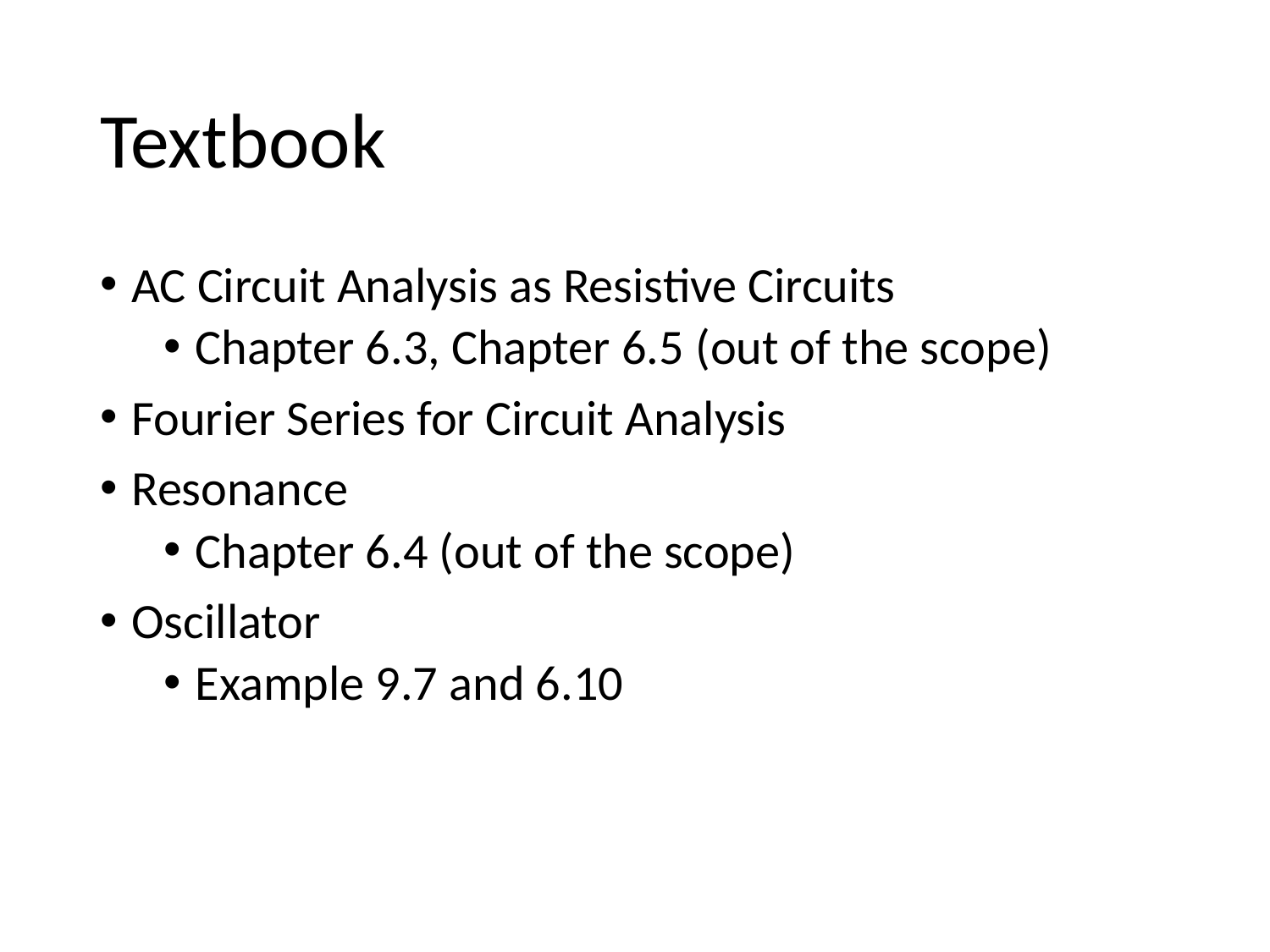

# Textbook
AC Circuit Analysis as Resistive Circuits
Chapter 6.3, Chapter 6.5 (out of the scope)
Fourier Series for Circuit Analysis
Resonance
Chapter 6.4 (out of the scope)
Oscillator
Example 9.7 and 6.10